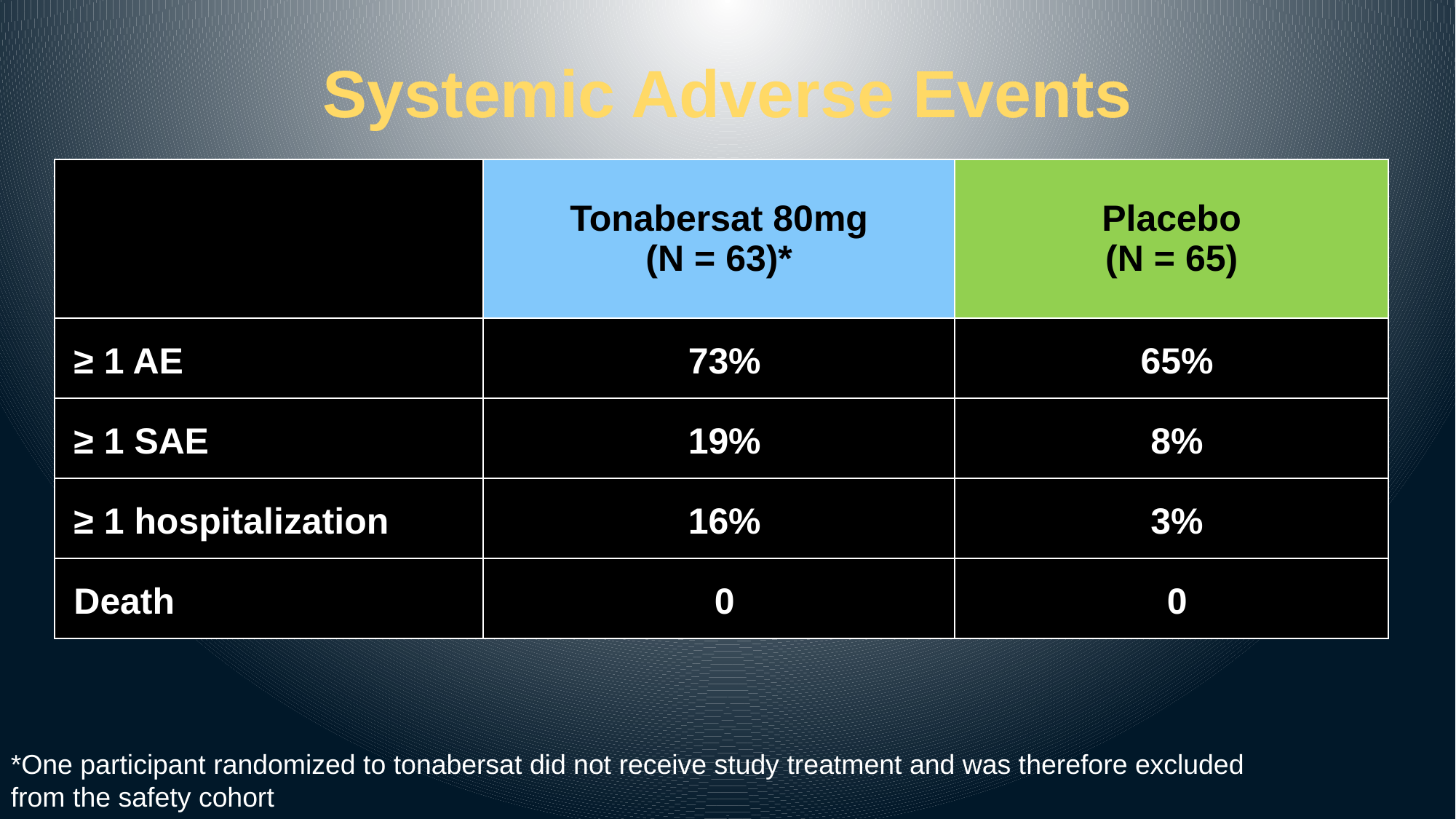

# Systemic Adverse Events
|  | Tonabersat 80mg (N = 63)\* | Placebo (N = 65) |
| --- | --- | --- |
| ≥ 1 AE | 73% | 65% |
| ≥ 1 SAE | 19% | 8% |
| ≥ 1 hospitalization | 16% | 3% |
| Death | 0 | 0 |
*One participant randomized to tonabersat did not receive study treatment and was therefore excluded from the safety cohort